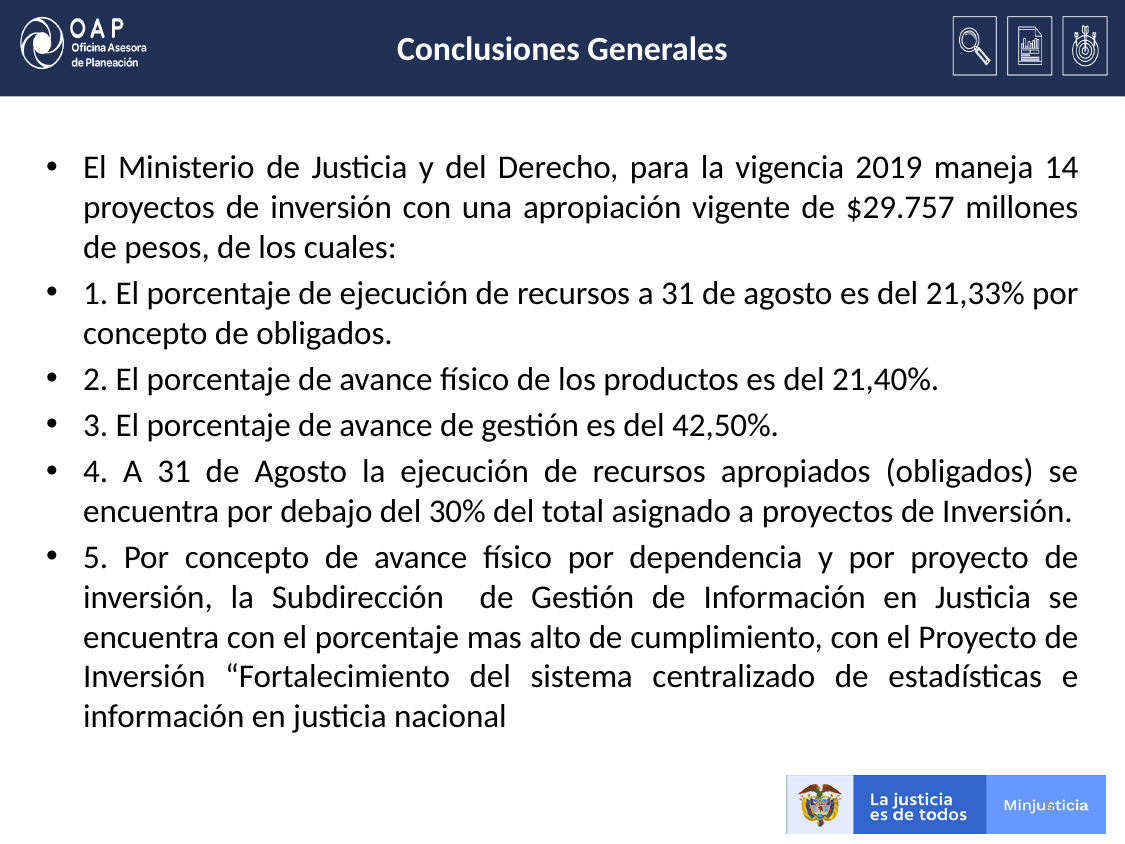

# Conclusiones Generales
El Ministerio de Justicia y del Derecho, para la vigencia 2019 maneja 14 proyectos de inversión con una apropiación vigente de $29.757 millones de pesos, de los cuales:
1. El porcentaje de ejecución de recursos a 31 de agosto es del 21,33% por concepto de obligados.
2. El porcentaje de avance físico de los productos es del 21,40%.
3. El porcentaje de avance de gestión es del 42,50%.
4. A 31 de Agosto la ejecución de recursos apropiados (obligados) se encuentra por debajo del 30% del total asignado a proyectos de Inversión.
5. Por concepto de avance físico por dependencia y por proyecto de inversión, la Subdirección  de Gestión de Información en Justicia se encuentra con el porcentaje mas alto de cumplimiento, con el Proyecto de Inversión “Fortalecimiento del sistema centralizado de estadísticas e información en justicia nacional

6